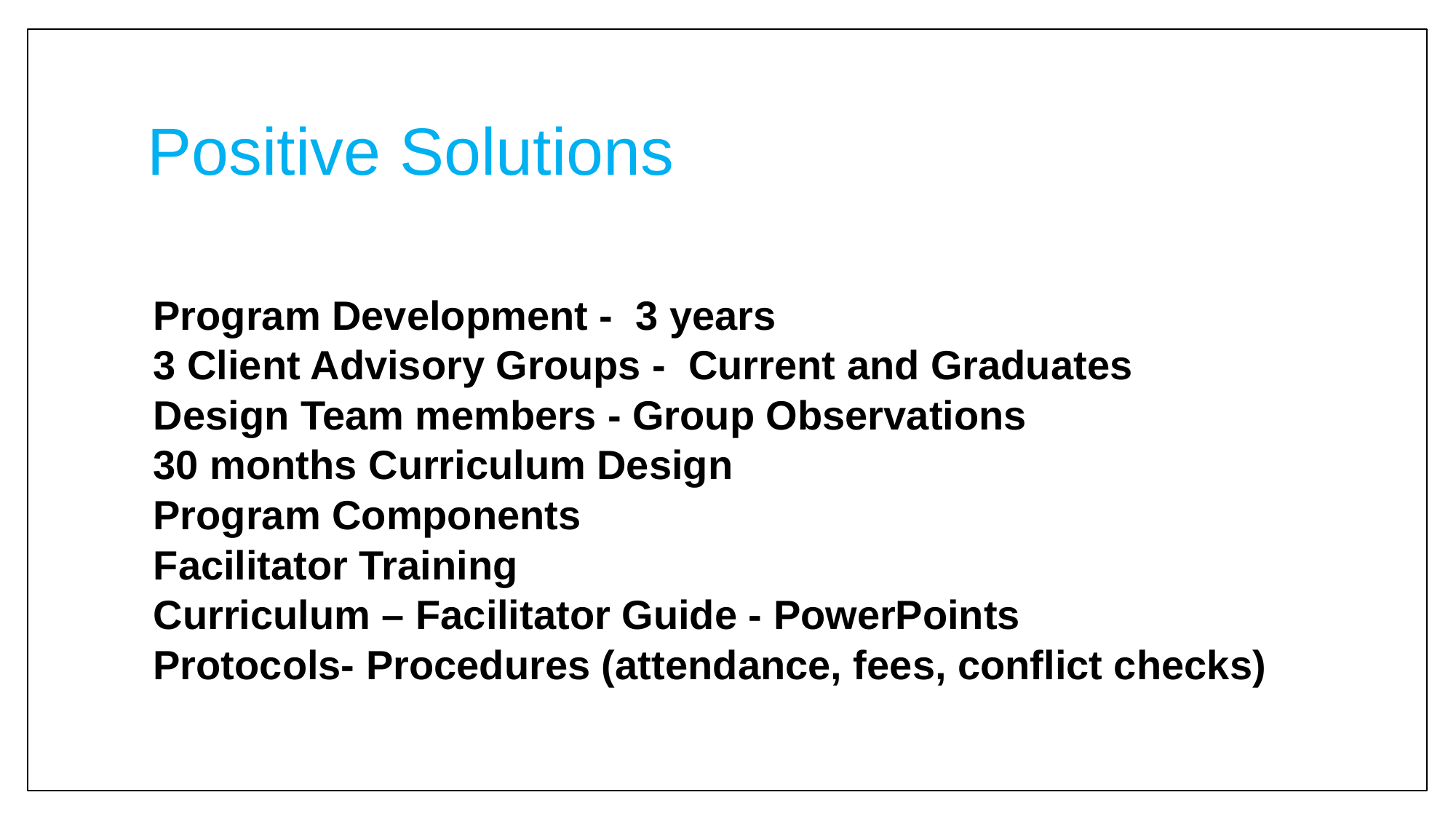

# Positive Solutions

Program Development -  3 years
	3 Client Advisory Groups -  Current and Graduates
	Design Team members - Group Observations
	30 months Curriculum Design
Program Components
	Facilitator Training
	Curriculum – Facilitator Guide - PowerPoints
	Protocols- Procedures (attendance, fees, conflict checks)